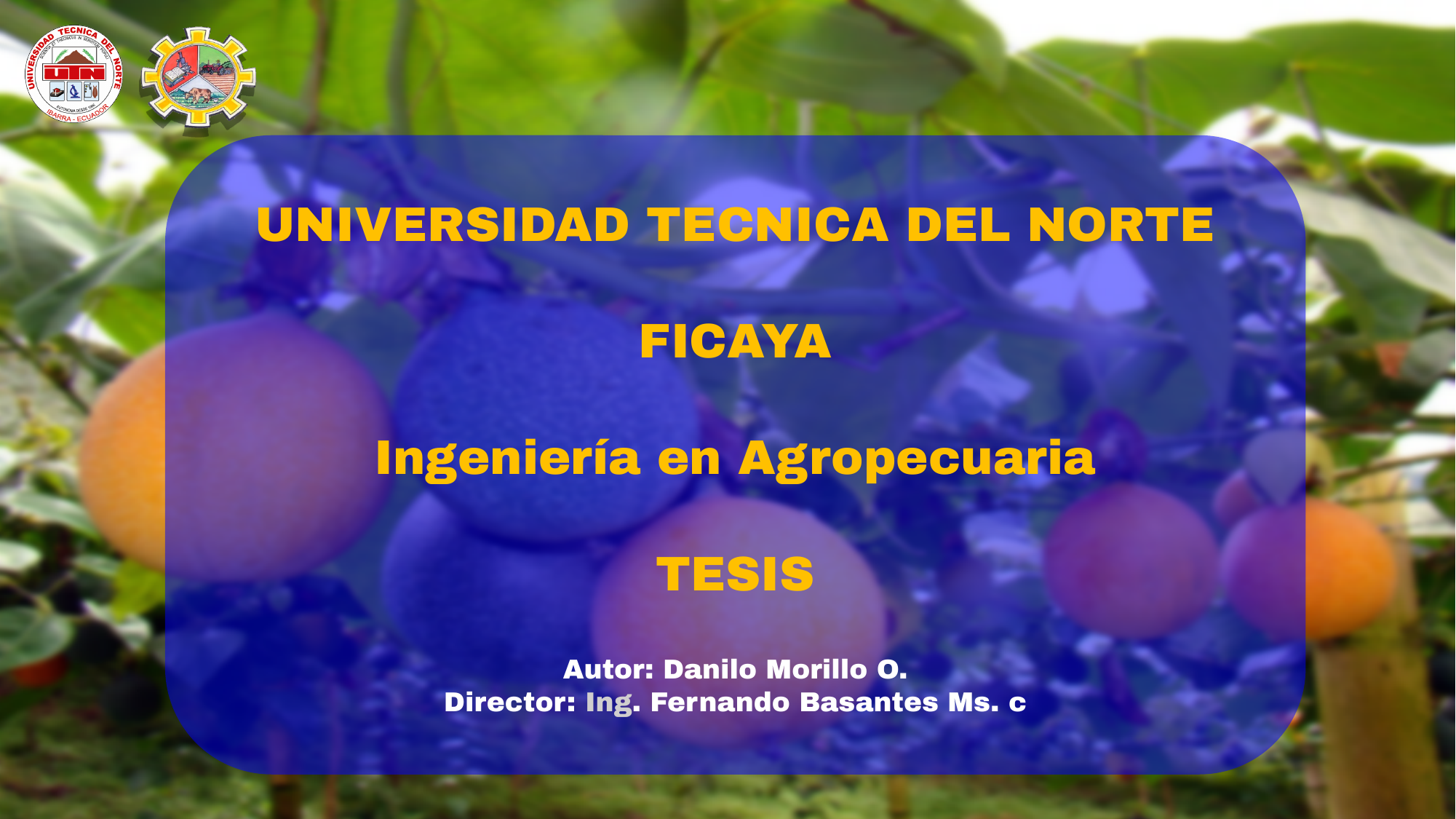

UNIVERSIDAD TECNICA DEL NORTE

FICAYA

Ingeniería en Agropecuaria

TESIS

Autor: Danilo Morillo O.
Director: Ing. Fernando Basantes Ms. c